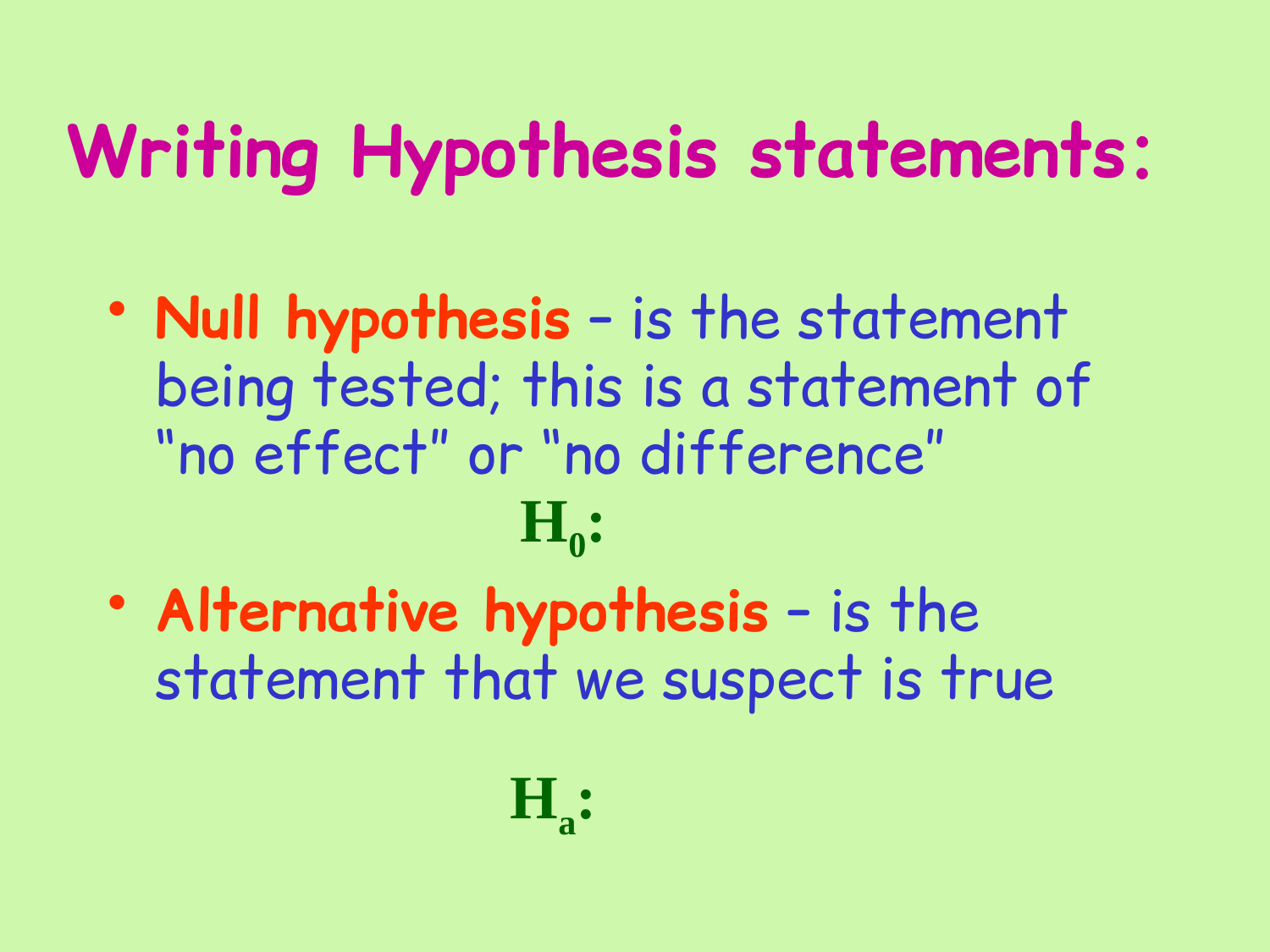

# Writing Hypothesis statements:
Null hypothesis – is the statement being tested; this is a statement of “no effect” or “no difference”

Alternative hypothesis – is the statement that we suspect is true
H0:
Ha: